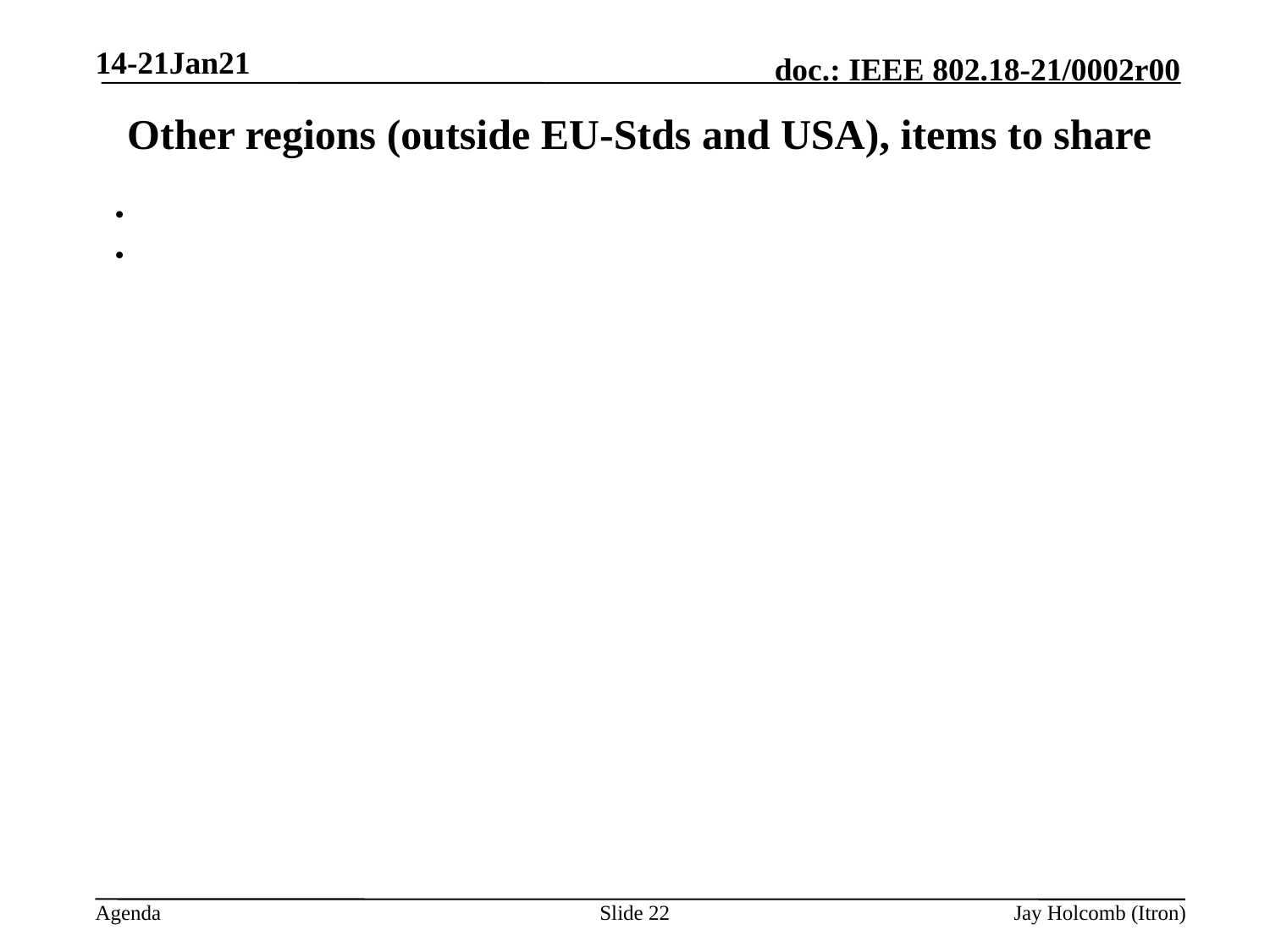

14-21Jan21
# Other regions (outside EU-Stds and USA), items to share

Slide 22
Jay Holcomb (Itron)